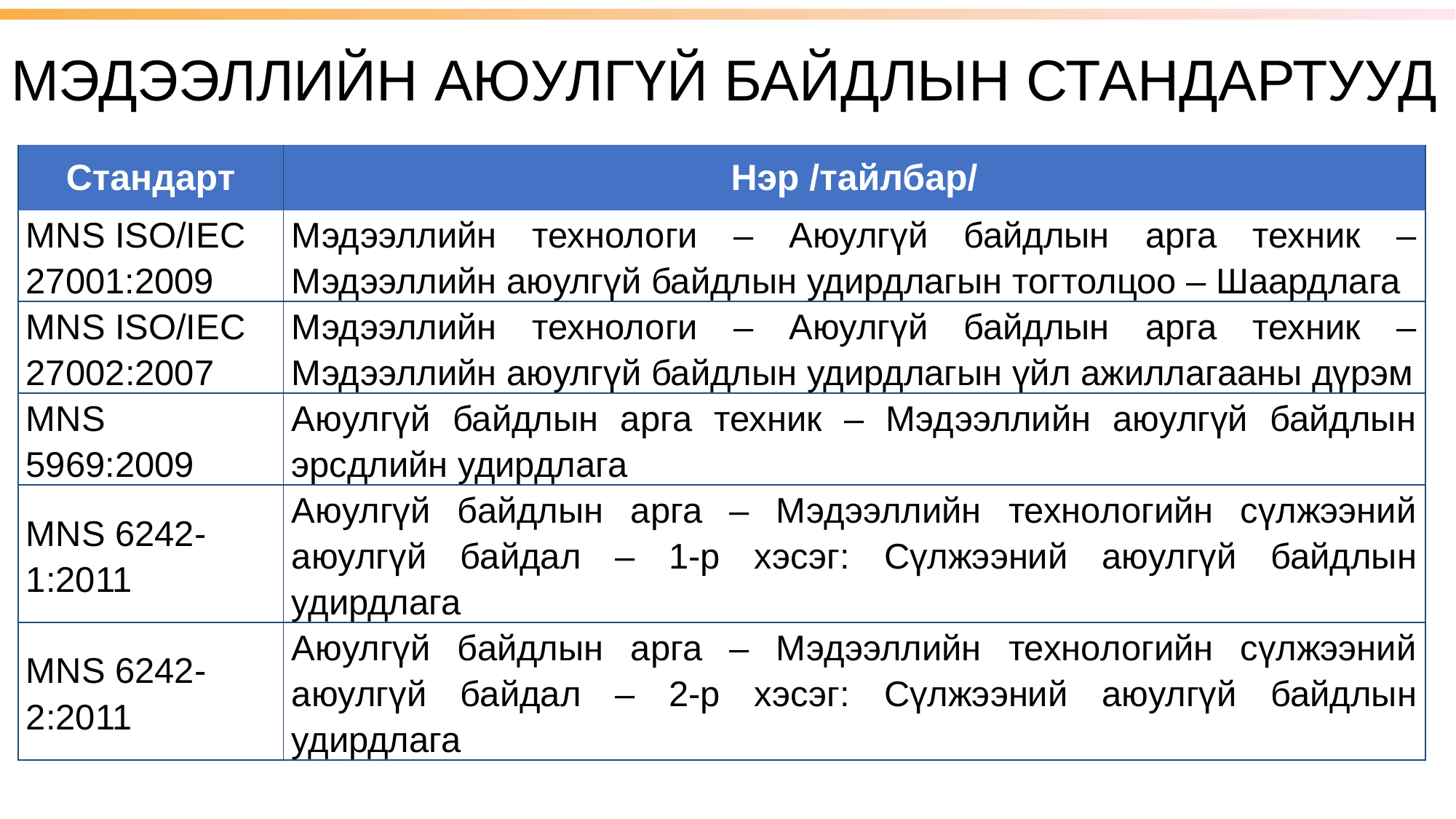

МЭДЭЭЛЛИЙН АЮУЛГҮЙ БАЙДЛЫН СТАНДАРТУУД
| Стандарт | Нэр /тайлбар/ |
| --- | --- |
| MNS ISO/IEC 27001:2009 | Мэдээллийн технологи – Аюулгүй байдлын арга техник – Мэдээллийн аюулгүй байдлын удирдлагын тогтолцоо – Шаардлага |
| MNS ISO/IEC 27002:2007 | Мэдээллийн технологи – Аюулгүй байдлын арга техник – Мэдээллийн аюулгүй байдлын удирдлагын үйл ажиллагааны дүрэм |
| MNS 5969:2009 | Аюулгүй байдлын арга техник – Мэдээллийн аюулгүй байдлын эрсдлийн удирдлага |
| MNS 6242-1:2011 | Аюулгүй байдлын арга – Мэдээллийн технологийн сүлжээний аюулгүй байдал – 1-р хэсэг: Сүлжээний аюулгүй байдлын удирдлага |
| MNS 6242-2:2011 | Аюулгүй байдлын арга – Мэдээллийн технологийн сүлжээний аюулгүй байдал – 2-р хэсэг: Сүлжээний аюулгүй байдлын удирдлага |